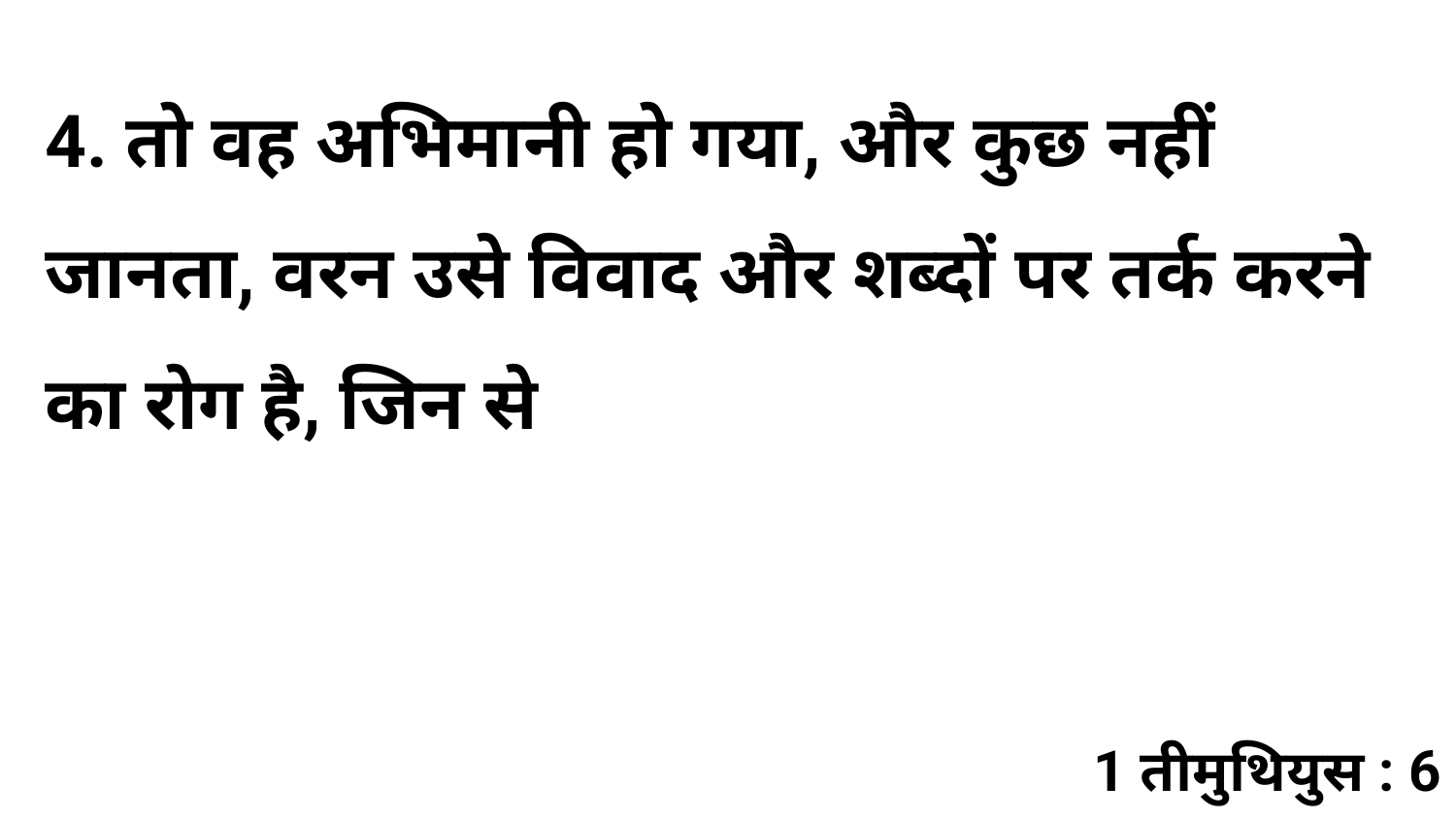

4. तो वह अभिमानी हो गया, और कुछ नहीं जानता, वरन उसे विवाद और शब्दों पर तर्क करने का रोग है, जिन से
1 तीमुथियुस : 6